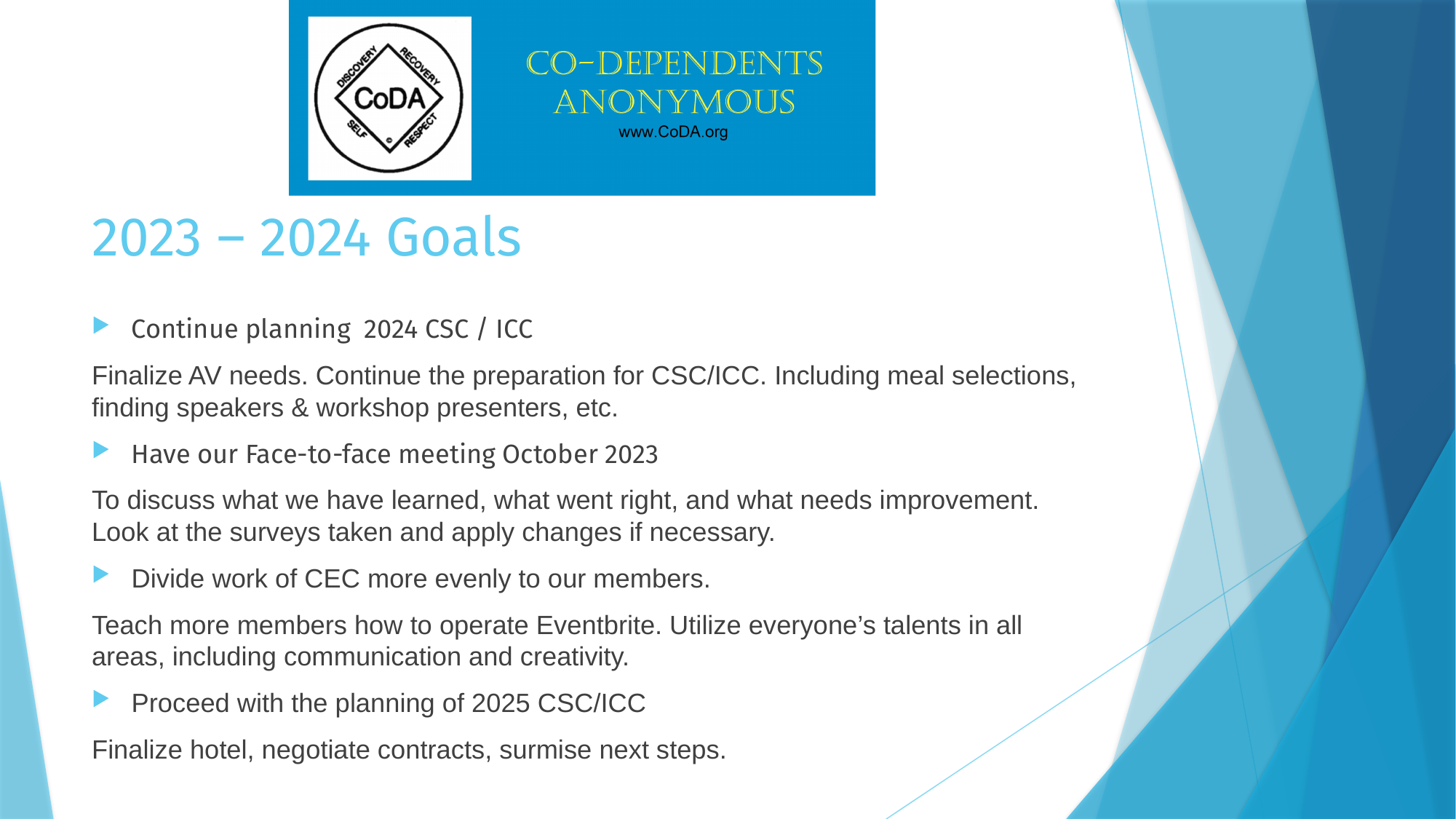

# 2023 – 2024 Goals
Continue planning  2024 CSC / ICC
Finalize AV needs. Continue the preparation for CSC/ICC. Including meal selections, finding speakers & workshop presenters, etc.
Have our Face-to-face meeting October 2023
To discuss what we have learned, what went right, and what needs improvement. Look at the surveys taken and apply changes if necessary.
Divide work of CEC more evenly to our members.
Teach more members how to operate Eventbrite. Utilize everyone’s talents in all areas, including communication and creativity.
Proceed with the planning of 2025 CSC/ICC
Finalize hotel, negotiate contracts, surmise next steps.